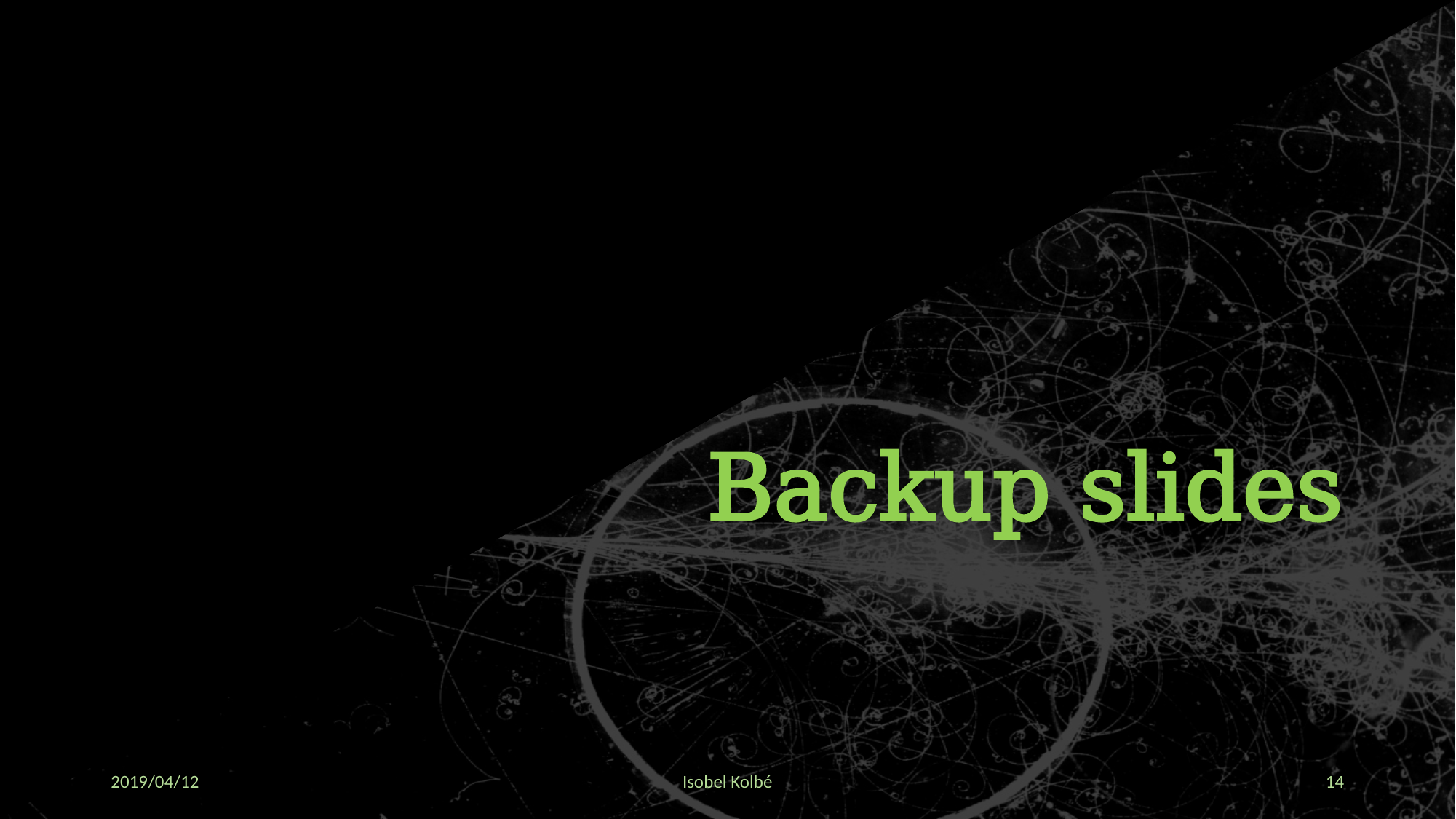

# Backup slides
2019/04/12
Isobel Kolbé
14